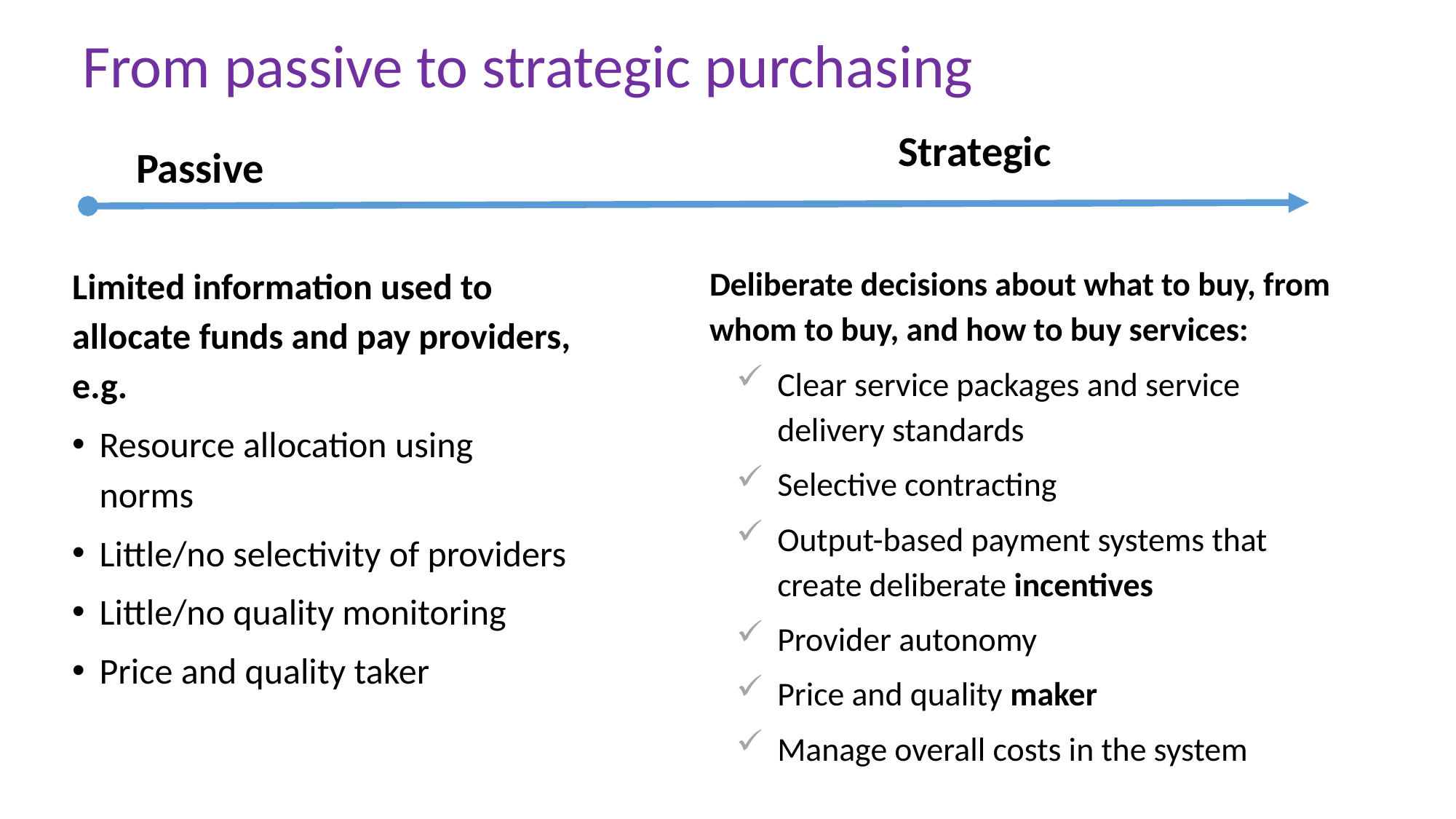

# From passive to strategic purchasing
Strategic

Deliberate decisions about what to buy, from whom to buy, and how to buy services:
Clear service packages and service delivery standards
Selective contracting
Output-based payment systems that create deliberate incentives
Provider autonomy
Price and quality maker
Manage overall costs in the system

Passive
Limited information used to allocate funds and pay providers, e.g.
Resource allocation using norms
Little/no selectivity of providers
Little/no quality monitoring
Price and quality taker